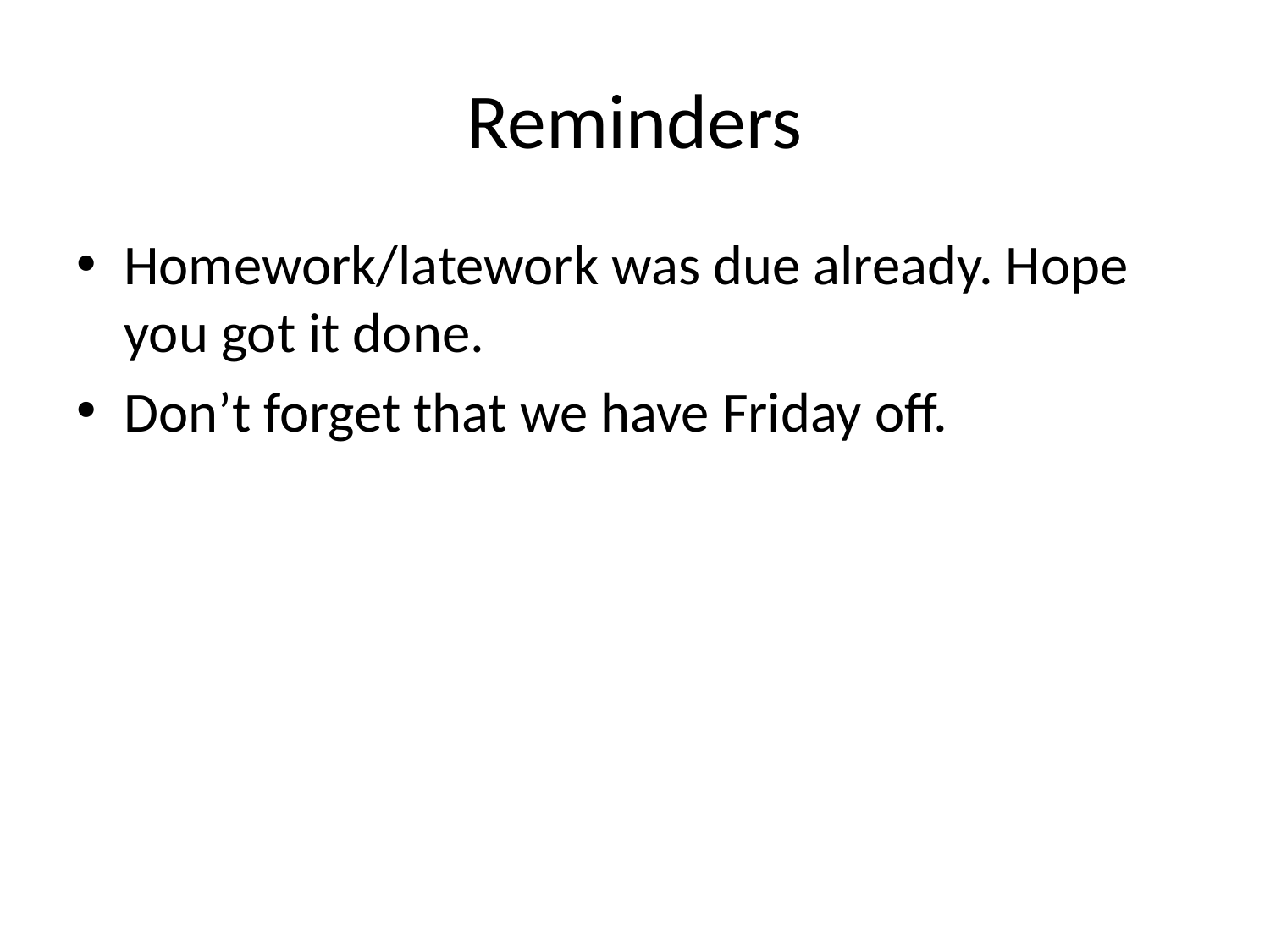

# Reminders
Homework/latework was due already. Hope you got it done.
Don’t forget that we have Friday off.